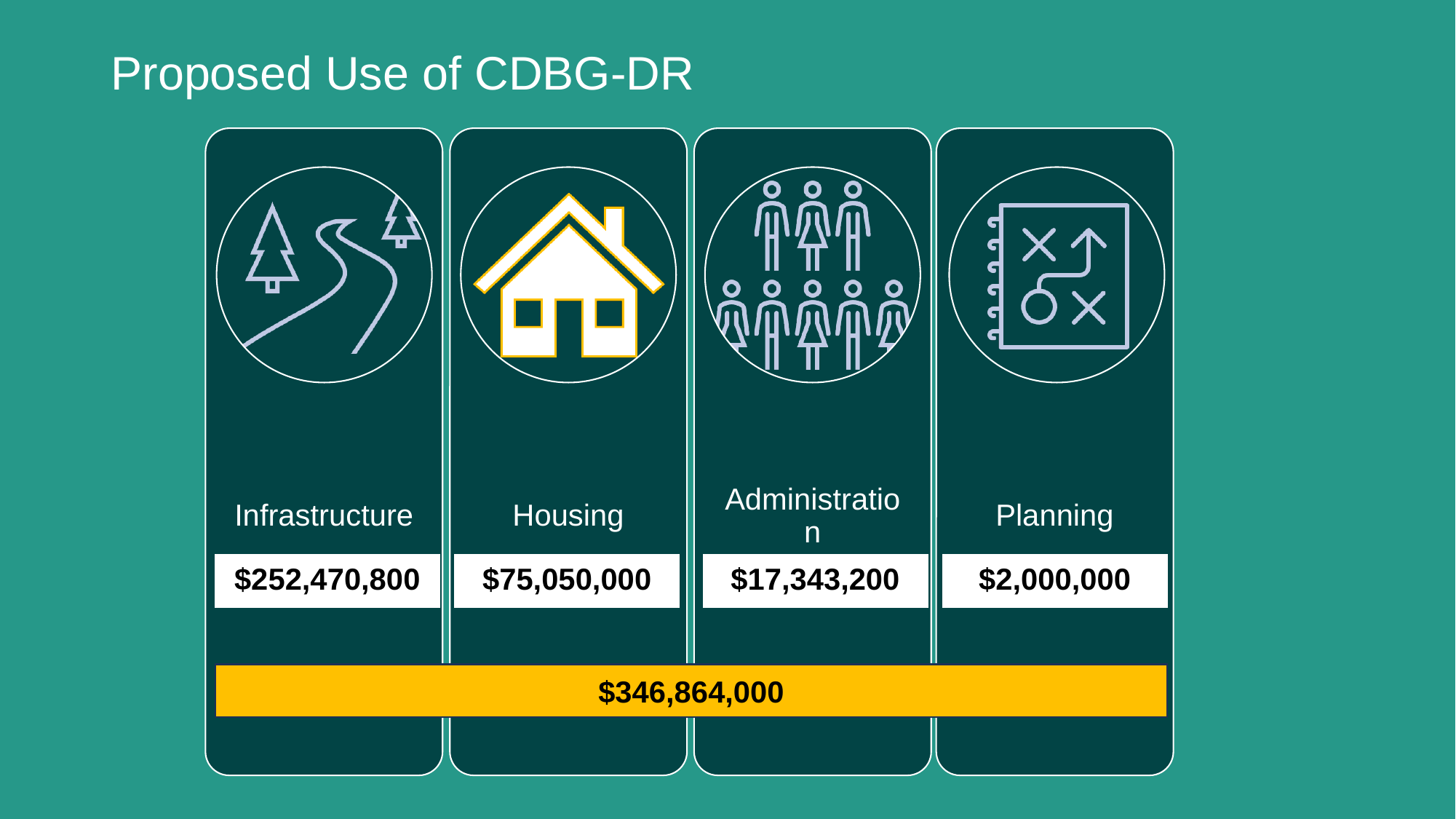

# Proposed Use of CDBG-DR
Infrastructure
Housing
Administration
Planning
$75,050,000
$17,343,200
$2,000,000
$252,470,800
$346,864,000